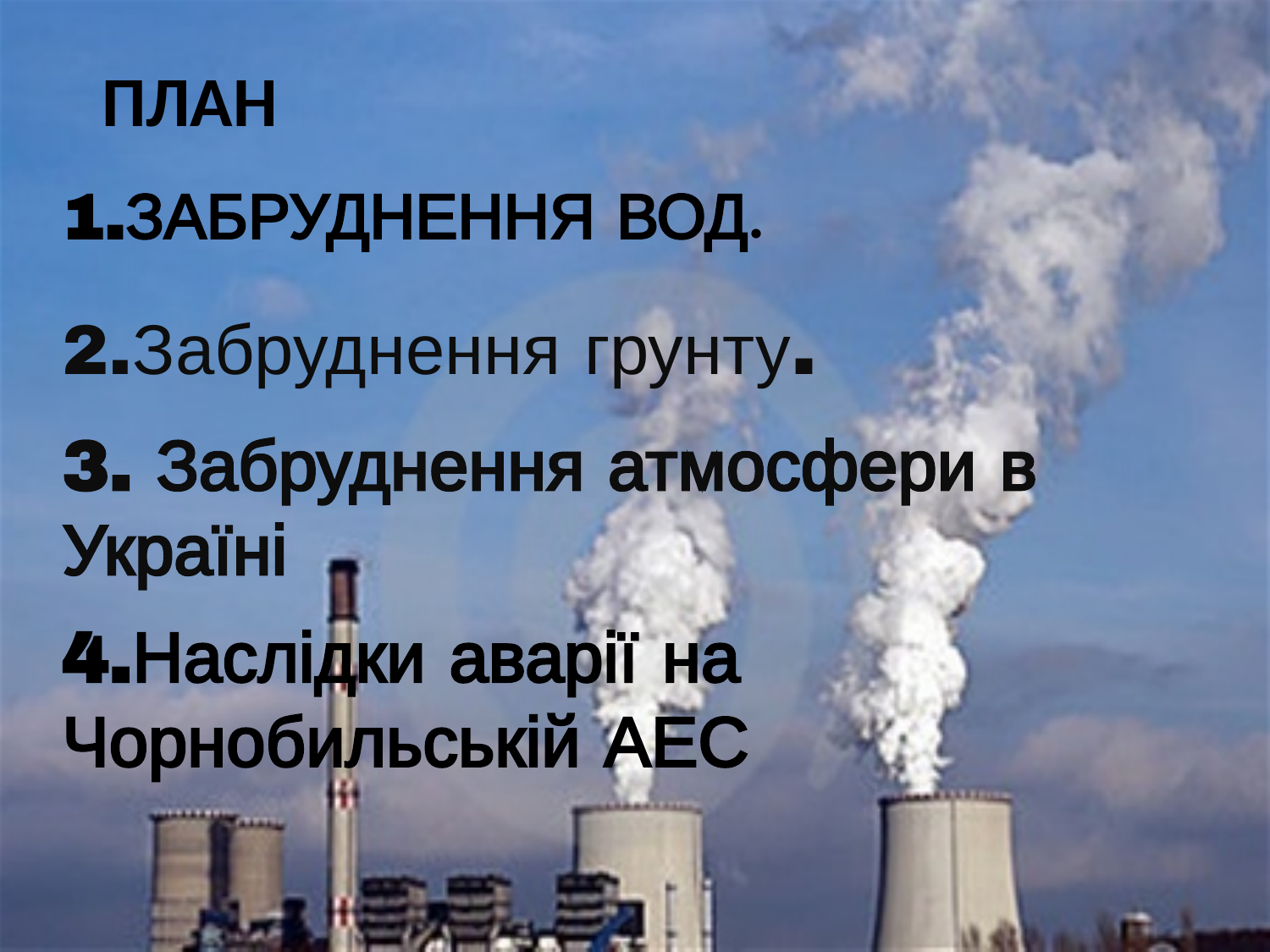

# План
1.Забруднення вод.

2.Забруднення грунту.
3. Забруднення атмосфери в Україні

4.Наслідки аварії на Чорнобильській АЕС